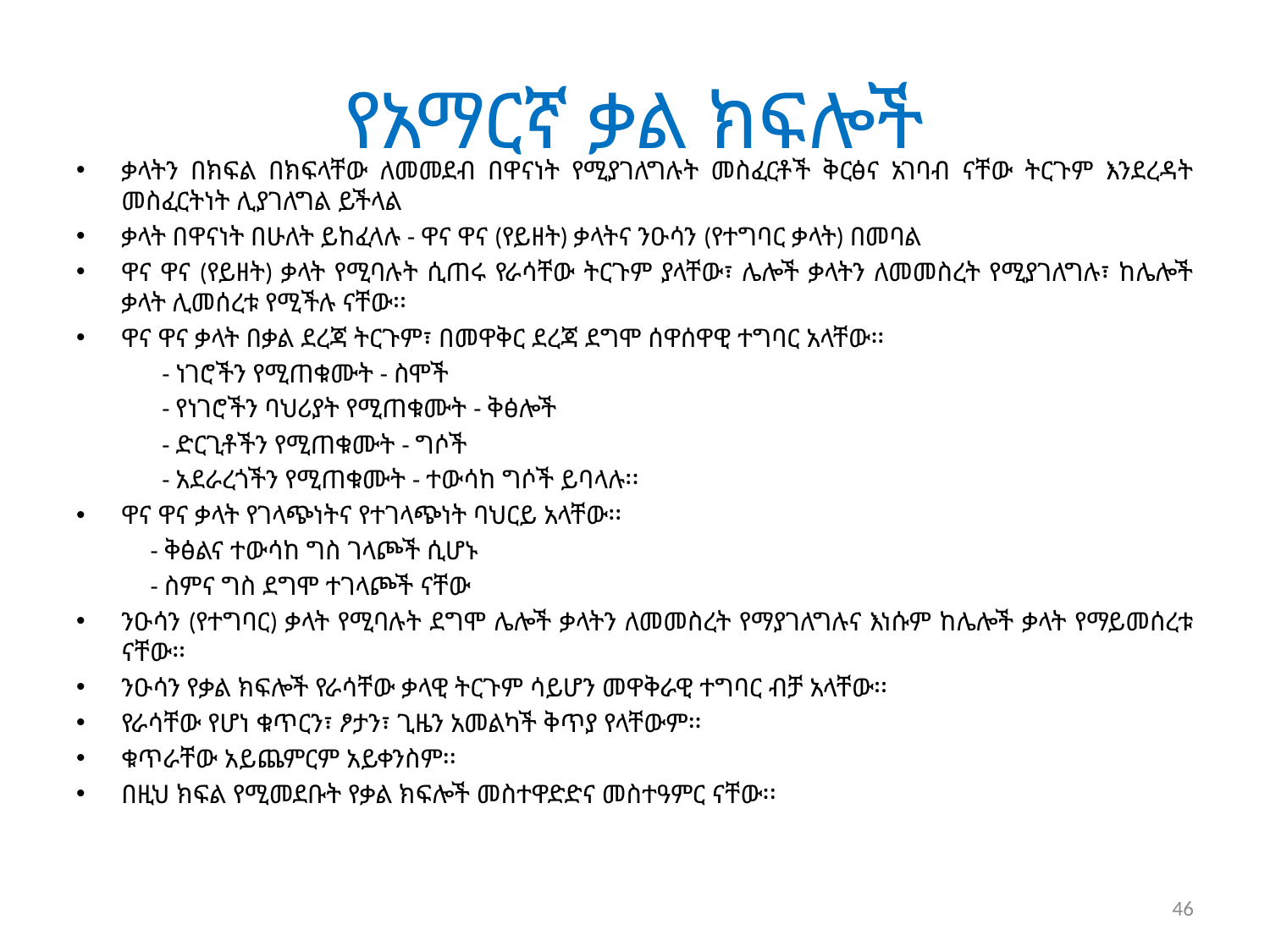

# የአማርኛ ቃል ክፍሎች
ቃላትን በክፍል በክፍላቸው ለመመደብ በዋናነት የሚያገለግሉት መስፈርቶች ቅርፅና አገባብ ናቸው ትርጉም እንደረዳት መስፈርትነት ሊያገለግል ይችላል
ቃላት በዋናነት በሁለት ይከፈላሉ - ዋና ዋና (የይዘት) ቃላትና ንዑሳን (የተግባር ቃላት) በመባል
ዋና ዋና (የይዘት) ቃላት የሚባሉት ሲጠሩ የራሳቸው ትርጉም ያላቸው፣ ሌሎች ቃላትን ለመመስረት የሚያገለግሉ፣ ከሌሎች ቃላት ሊመሰረቱ የሚችሉ ናቸው፡፡
ዋና ዋና ቃላት በቃል ደረጃ ትርጉም፣ በመዋቅር ደረጃ ደግሞ ሰዋሰዋዊ ተግባር አላቸው፡፡
               - ነገሮችን የሚጠቁሙት - ስሞች
               - የነገሮችን ባህሪያት የሚጠቁሙት - ቅፅሎች
               - ድርጊቶችን የሚጠቁሙት - ግሶች
               - አደራረጎችን የሚጠቁሙት - ተውሳከ ግሶች ይባላሉ፡፡
ዋና ዋና ቃላት የገላጭነትና የተገላጭነት ባህርይ አላቸው፡፡
             - ቅፅልና ተውሳከ ግስ ገላጮች ሲሆኑ
             - ስምና ግስ ደግሞ ተገላጮች ናቸው
ንዑሳን (የተግባር) ቃላት የሚባሉት ደግሞ ሌሎች ቃላትን ለመመስረት የማያገለግሉና እነሱም ከሌሎች ቃላት የማይመሰረቱ ናቸው፡፡
ንዑሳን የቃል ክፍሎች የራሳቸው ቃላዊ ትርጉም ሳይሆን መዋቅራዊ ተግባር ብቻ አላቸው፡፡
የራሳቸው የሆነ ቁጥርን፣ ፆታን፣ ጊዜን አመልካች ቅጥያ የላቸውም፡፡
ቁጥራቸው አይጨምርም አይቀንስም፡፡
በዚህ ክፍል የሚመደቡት የቃል ክፍሎች መስተዋድድና መስተዓምር ናቸው፡፡

46